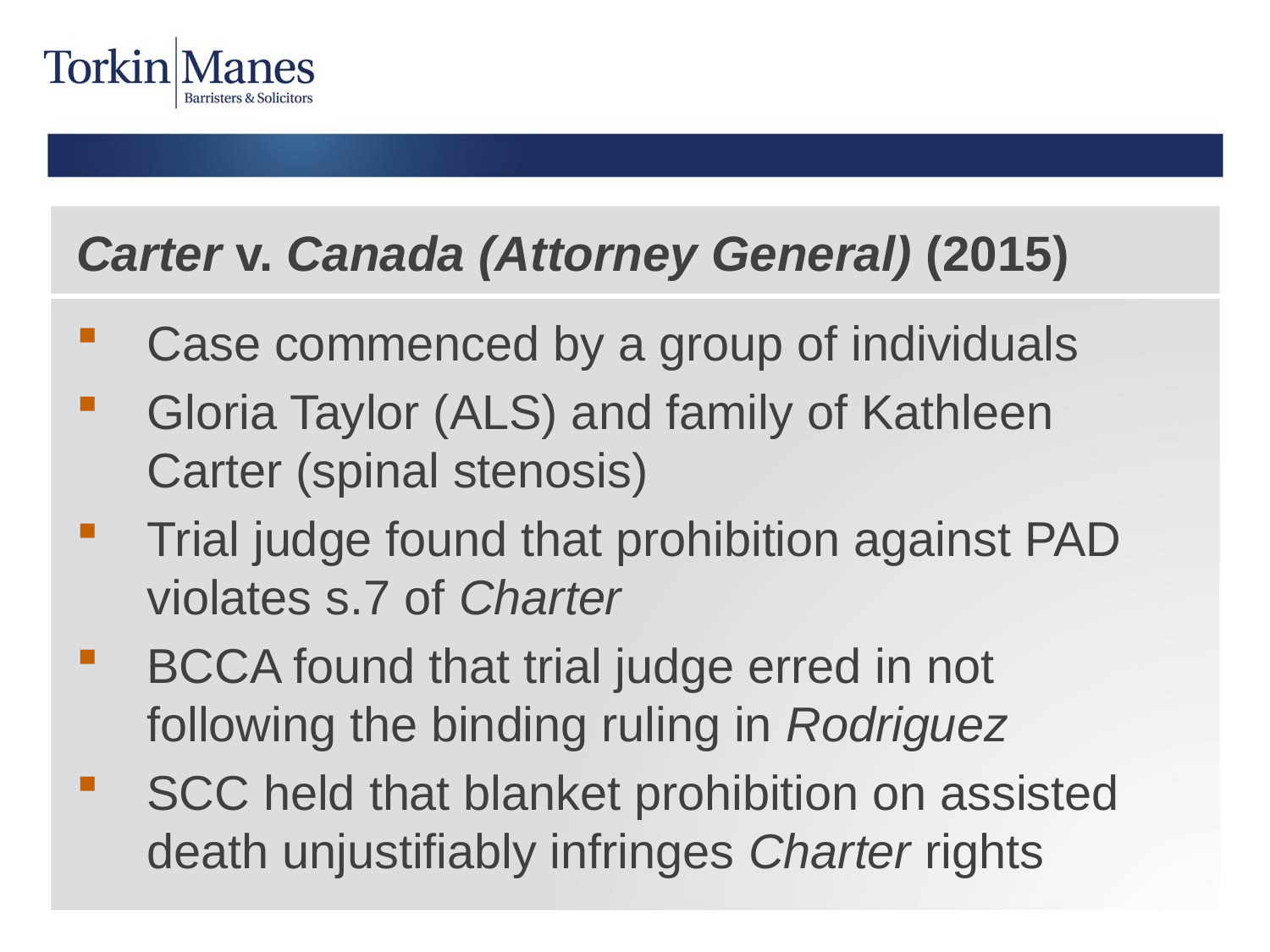

# Carter v. Canada (Attorney General) (2015)
Case commenced by a group of individuals
Gloria Taylor (ALS) and family of Kathleen Carter (spinal stenosis)
Trial judge found that prohibition against PAD violates s.7 of Charter
BCCA found that trial judge erred in not following the binding ruling in Rodriguez
SCC held that blanket prohibition on assisted death unjustifiably infringes Charter rights